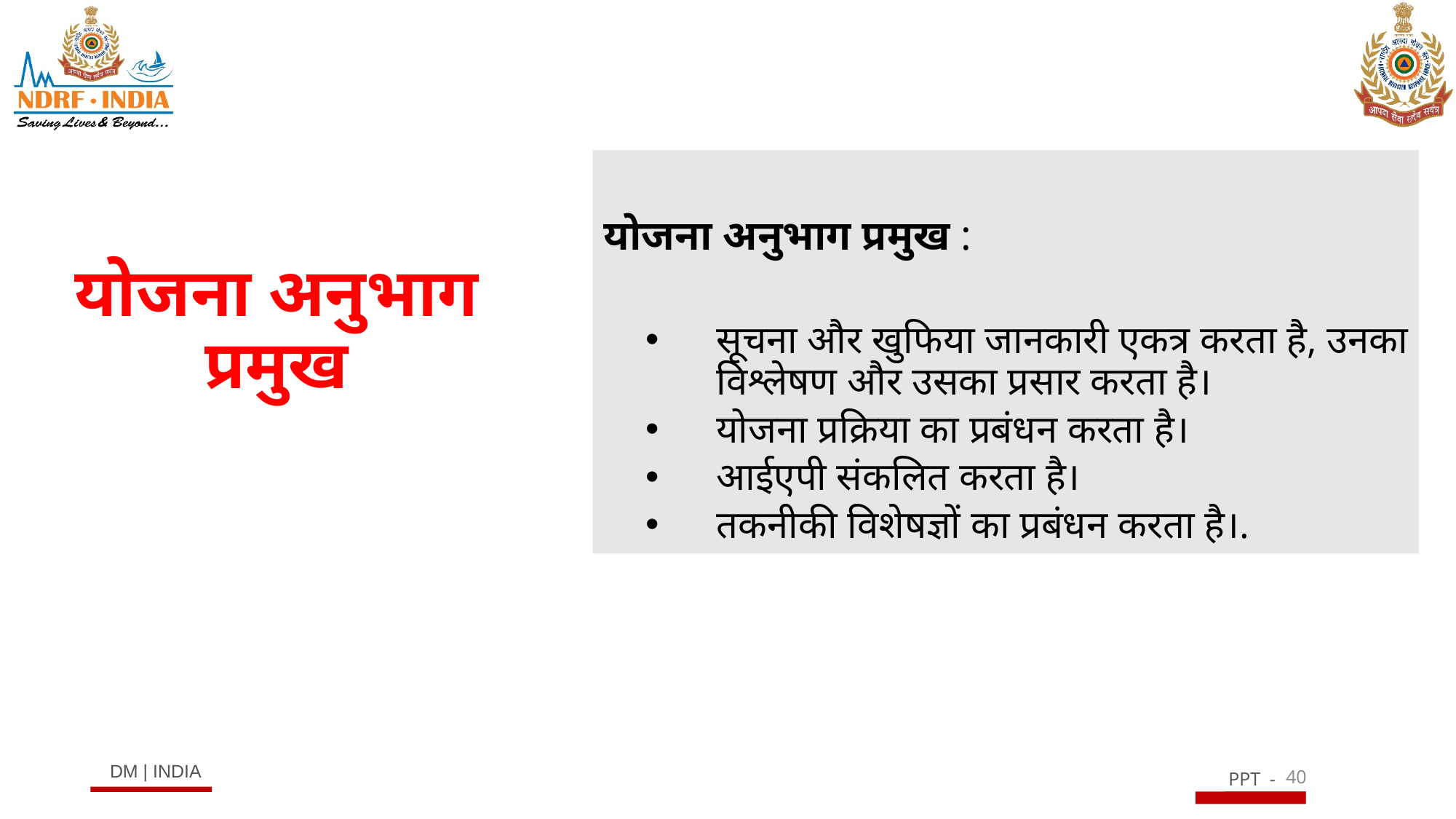

योजना अनुभाग प्रमुख :

सूचना और खुफिया जानकारी एकत्र करता है, उनका विश्लेषण और उसका प्रसार करता है।
योजना प्रक्रिया का प्रबंधन करता है।
आईएपी संकलित करता है।
तकनीकी विशेषज्ञों का प्रबंधन करता है।.
# योजना अनुभाग प्रमुख
40